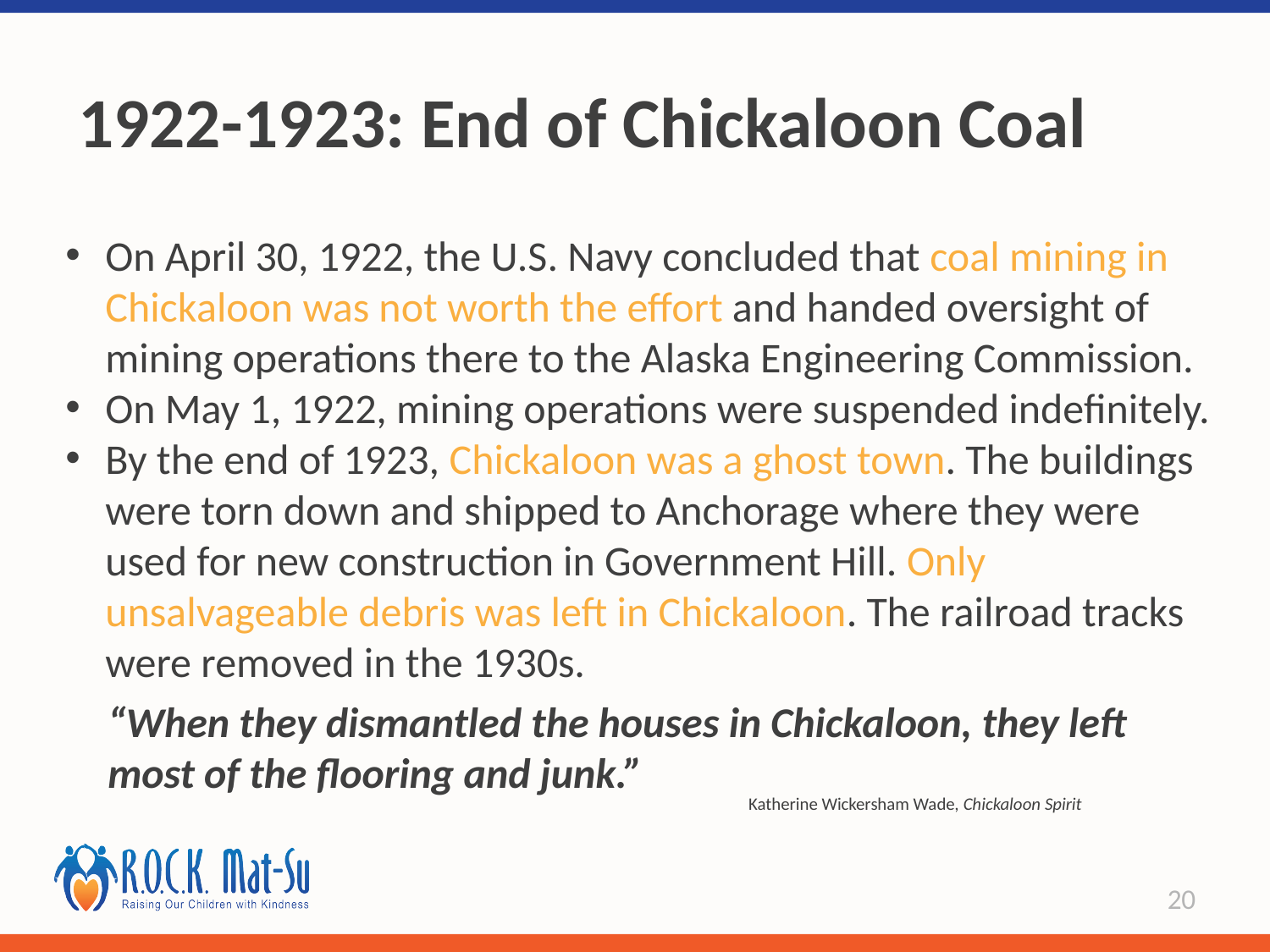

# 1922-1923: End of Chickaloon Coal
On April 30, 1922, the U.S. Navy concluded that coal mining in Chickaloon was not worth the effort and handed oversight of mining operations there to the Alaska Engineering Commission.
On May 1, 1922, mining operations were suspended indefinitely.
By the end of 1923, Chickaloon was a ghost town. The buildings were torn down and shipped to Anchorage where they were used for new construction in Government Hill. Only unsalvageable debris was left in Chickaloon. The railroad tracks were removed in the 1930s.

“When they dismantled the houses in Chickaloon, they left most of the flooring and junk.”

Katherine Wickersham Wade, Chickaloon Spirit

20